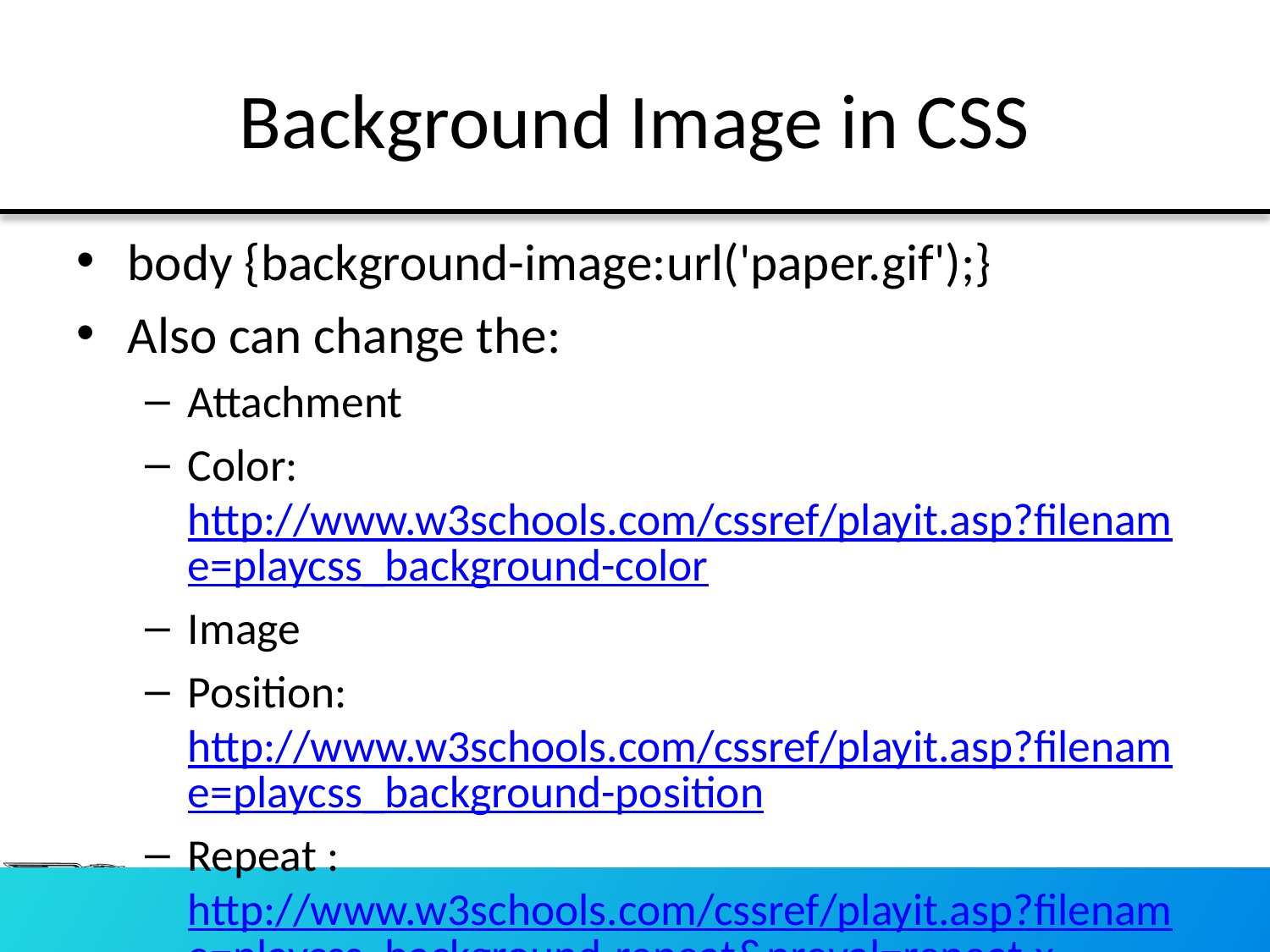

# Background Image in CSS
body {background-image:url('paper.gif');}
Also can change the:
Attachment
Color: http://www.w3schools.com/cssref/playit.asp?filename=playcss_background-color
Image
Position: http://www.w3schools.com/cssref/playit.asp?filename=playcss_background-position
Repeat : http://www.w3schools.com/cssref/playit.asp?filename=playcss_background-repeat&preval=repeat-x